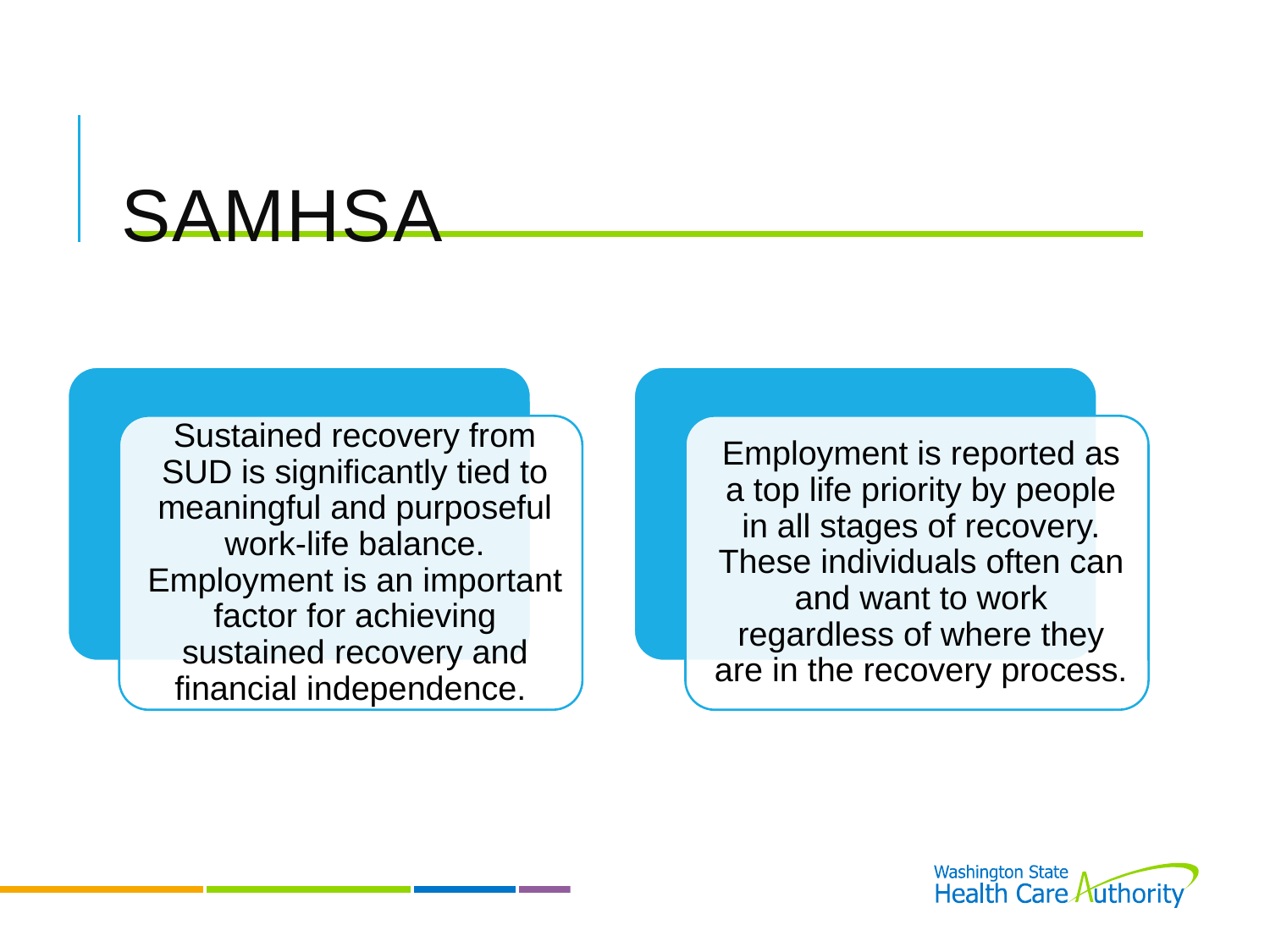

# SAMHSA
Sustained recovery from SUD is significantly tied to meaningful and purposeful work-life balance. Employment is an important factor for achieving sustained recovery and financial independence.
Employment is reported as a top life priority by people in all stages of recovery. These individuals often can and want to work regardless of where they are in the recovery process.